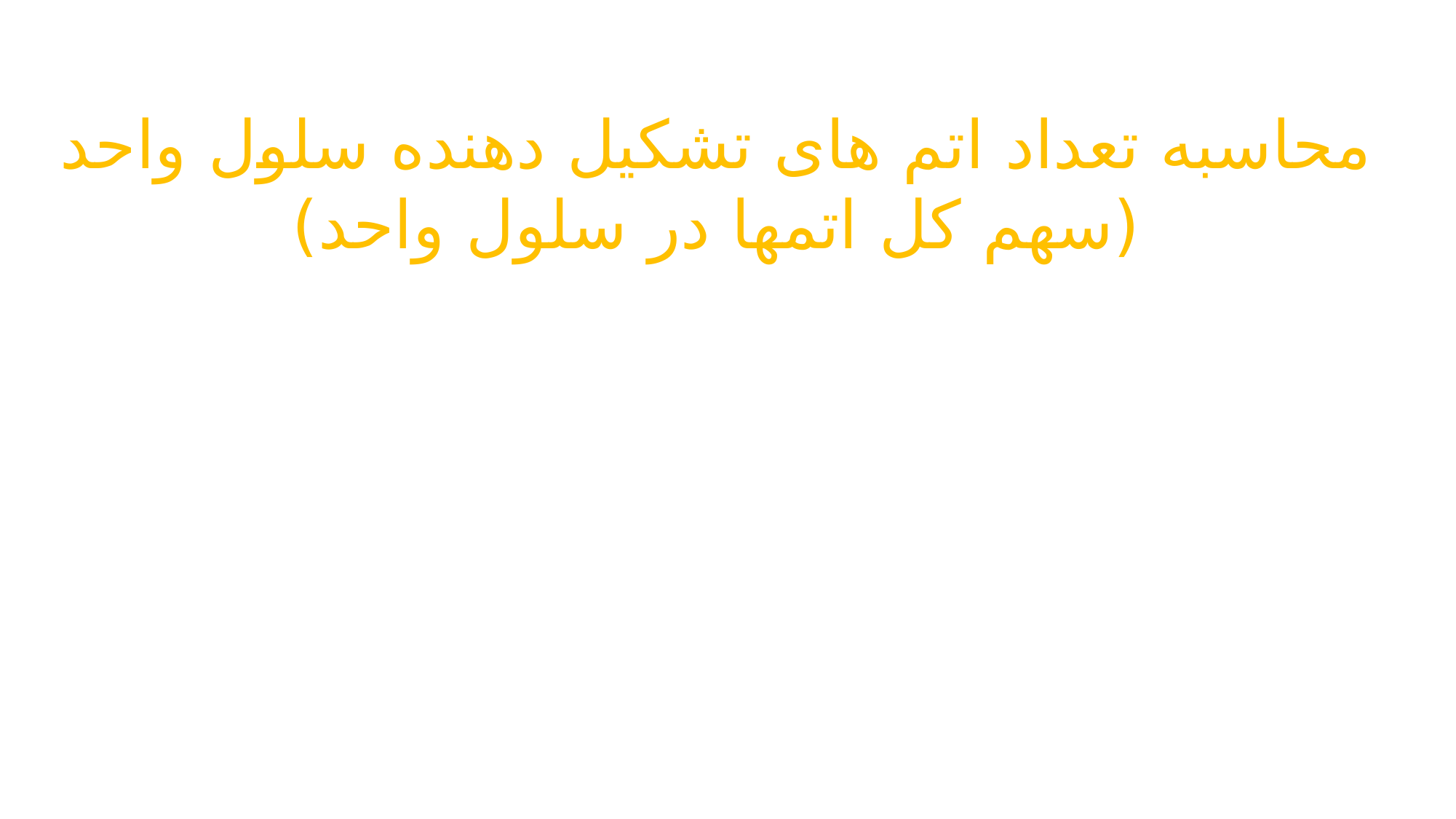

محاسبه تعداد اتم های تشکیل دهنده سلول واحد
(سهم کل اتمها در سلول واحد)